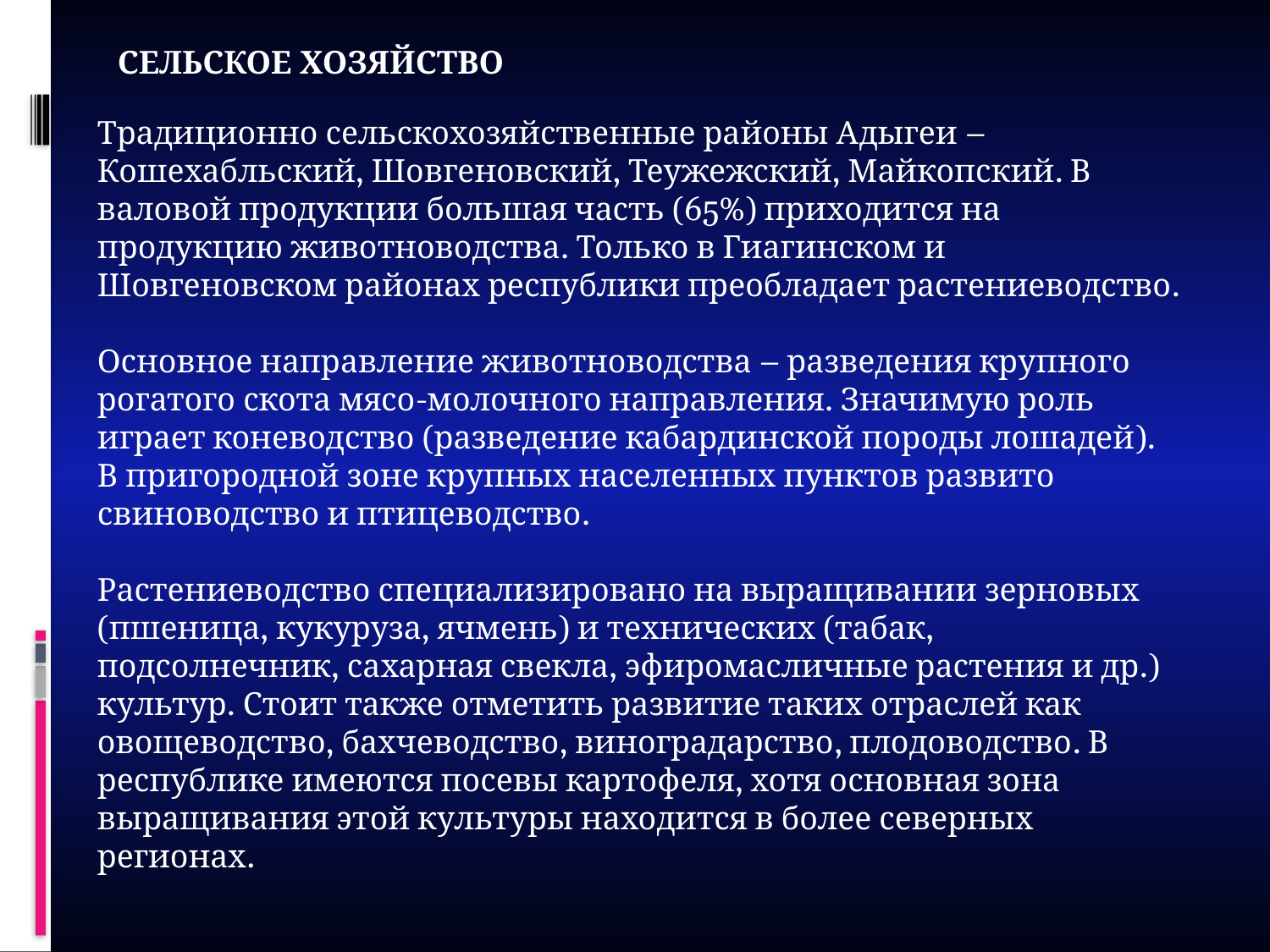

Сельское хозяйство
Традиционно сельскохозяйственные районы Адыгеи – Кошехабльский, Шовгеновский, Теужежский, Майкопский. В валовой продукции большая часть (65%) приходится на продукцию животноводства. Только в Гиагинском и Шовгеновском районах республики преобладает растениеводство.

Основное направление животноводства – разведения крупного рогатого скота мясо-молочного направления. Значимую роль играет коневодство (разведение кабардинской породы лошадей). В пригородной зоне крупных населенных пунктов развито свиноводство и птицеводство.

Растениеводство специализировано на выращивании зерновых (пшеница, кукуруза, ячмень) и технических (табак, подсолнечник, сахарная свекла, эфиромасличные растения и др.) культур. Стоит также отметить развитие таких отраслей как овощеводство, бахчеводство, виноградарство, плодоводство. В республике имеются посевы картофеля, хотя основная зона выращивания этой культуры находится в более северных регионах.